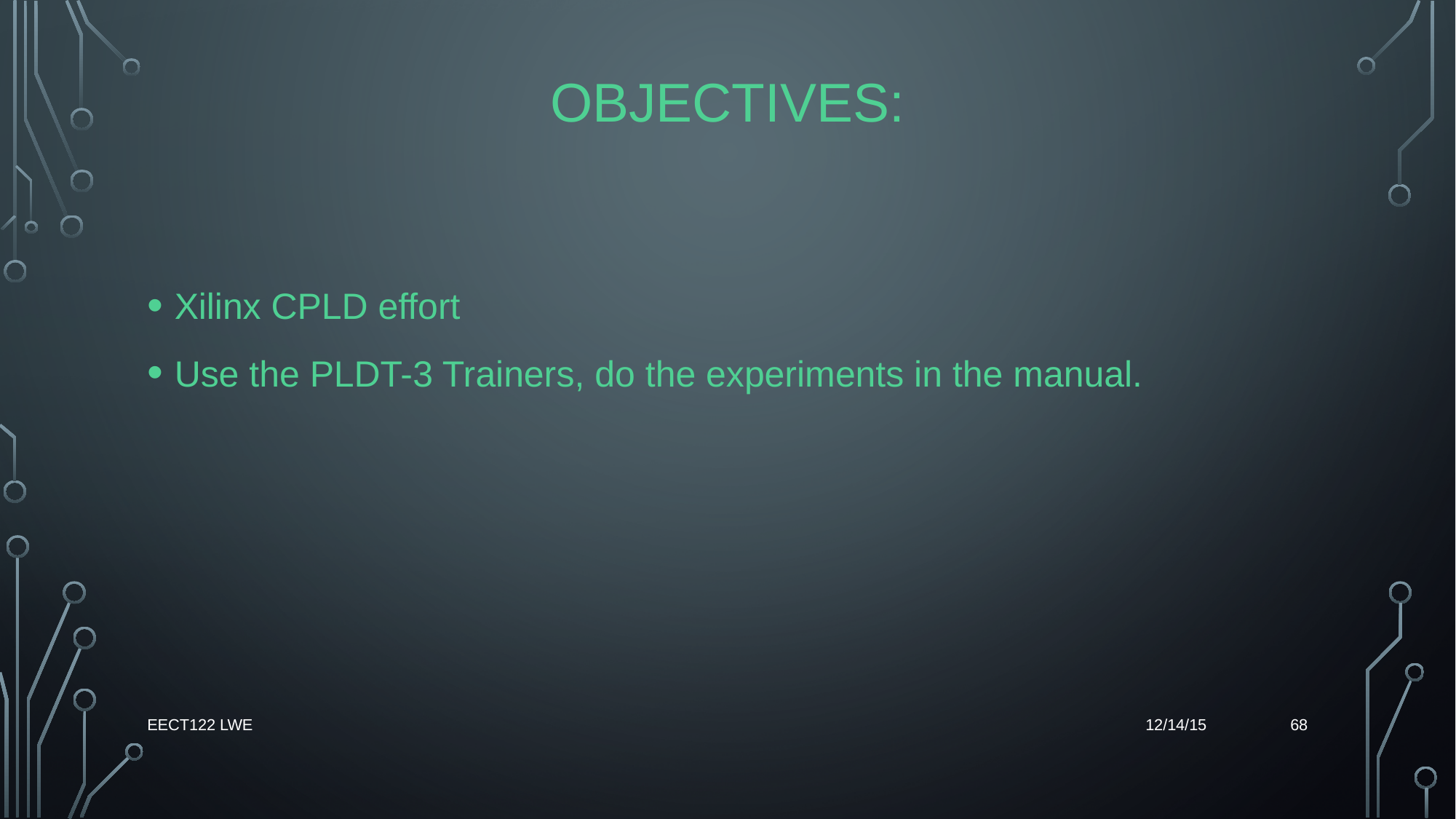

# Objectives:
Xilinx CPLD effort
Use the PLDT-3 Trainers, do the experiments in the manual.
68
EECT122 Lwe
12/14/15